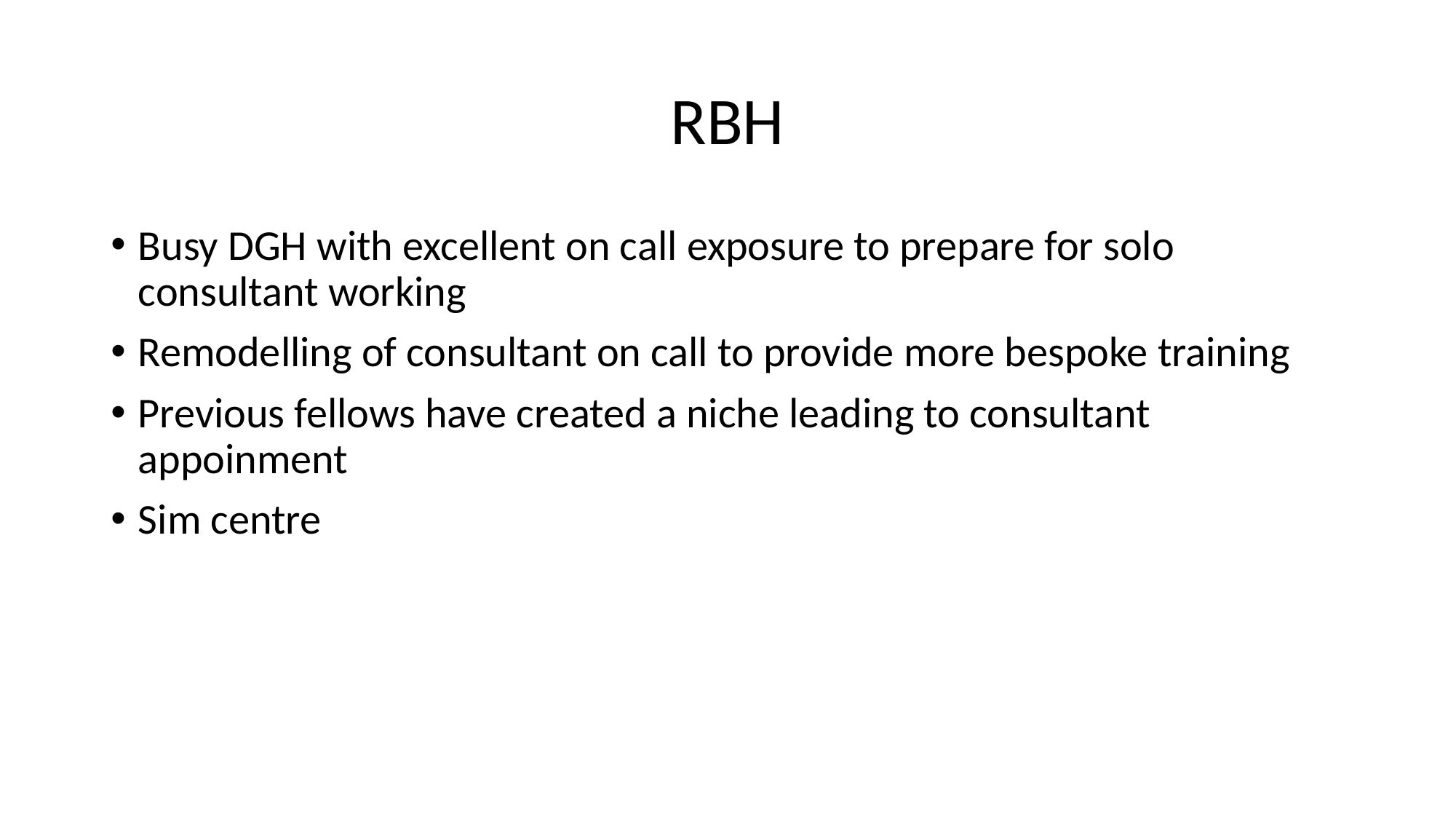

# RBH
Busy DGH with excellent on call exposure to prepare for solo consultant working
Remodelling of consultant on call to provide more bespoke training
Previous fellows have created a niche leading to consultant appoinment
Sim centre